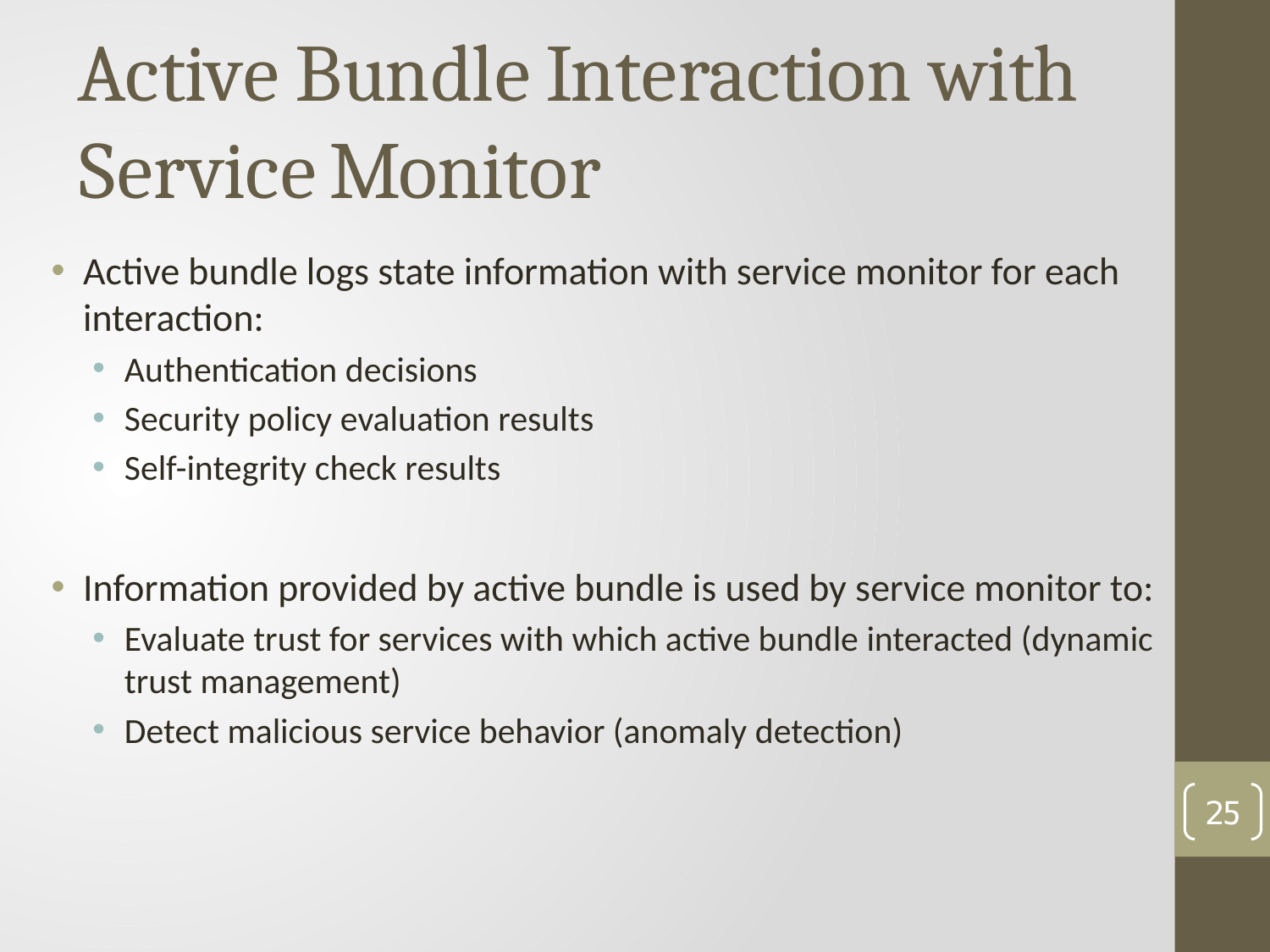

# Active Bundle Interaction with Service Monitor
Active bundle logs state information with service monitor for each interaction:
Authentication decisions
Security policy evaluation results
Self-integrity check results

Information provided by active bundle is used by service monitor to:
Evaluate trust for services with which active bundle interacted (dynamic trust management)
Detect malicious service behavior (anomaly detection)
25